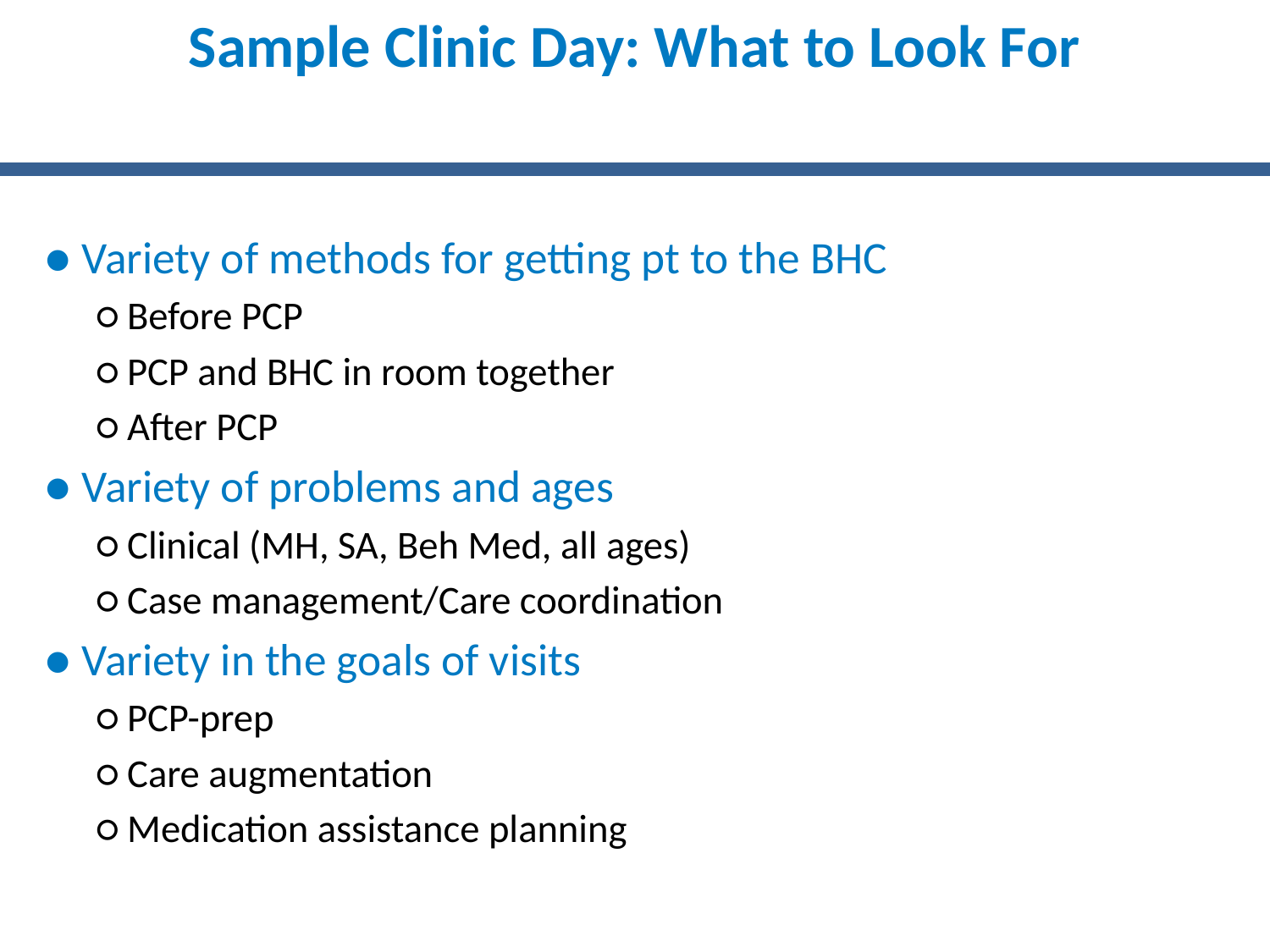

# Sample Clinic Day: What to Look For
● Variety of methods for getting pt to the BHC
○ Before PCP
○ PCP and BHC in room together
○ After PCP
● Variety of problems and ages
○ Clinical (MH, SA, Beh Med, all ages)
○ Case management/Care coordination
● Variety in the goals of visits
○ PCP-prep
○ Care augmentation
○ Medication assistance planning